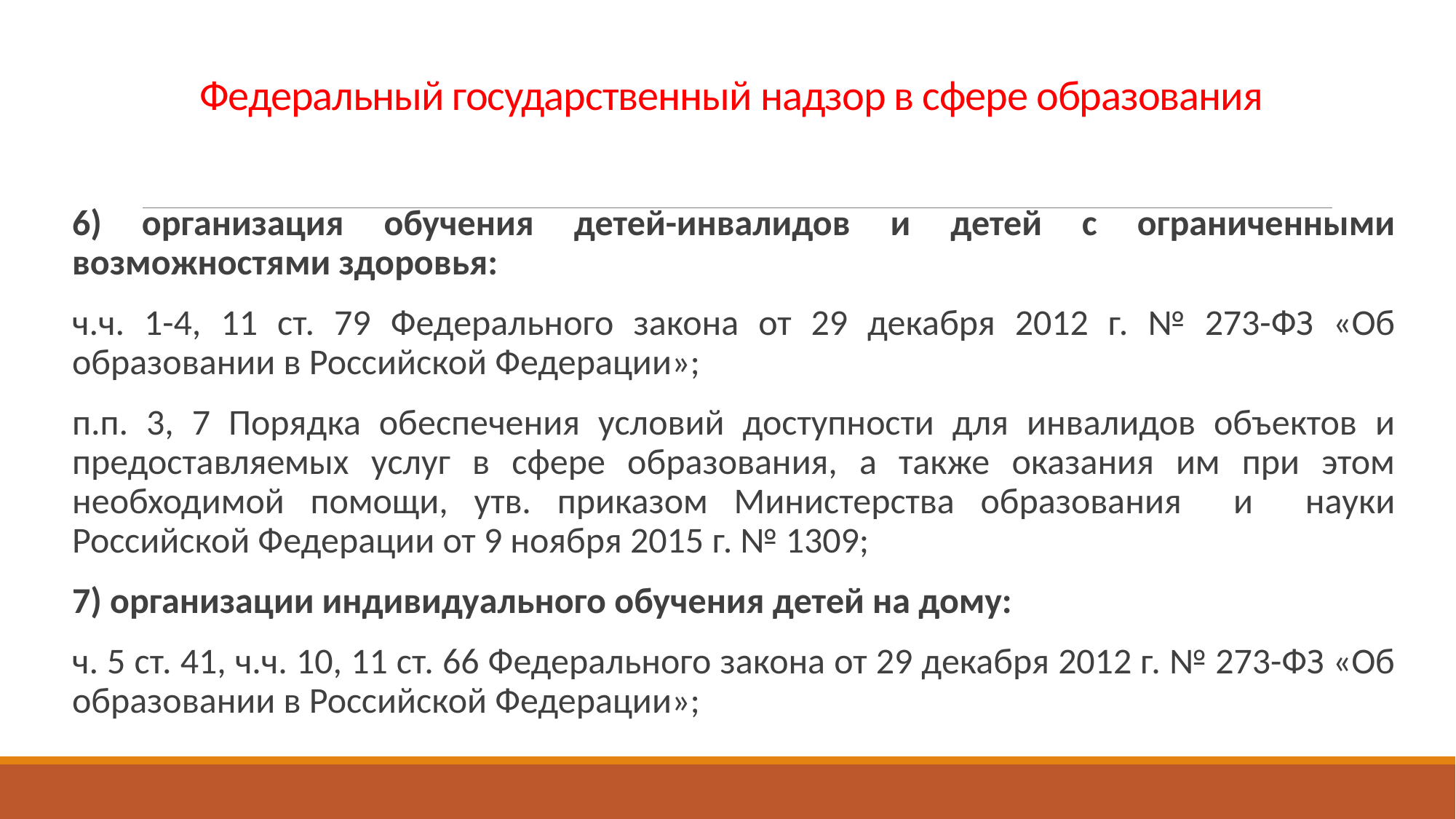

# Федеральный государственный надзор в сфере образования
6) организация обучения детей-инвалидов и детей с ограниченными возможностями здоровья:
ч.ч. 1-4, 11 ст. 79 Федерального закона от 29 декабря 2012 г. № 273-ФЗ «Об образовании в Российской Федерации»;
п.п. 3, 7 Порядка обеспечения условий доступности для инвалидов объектов и предоставляемых услуг в сфере образования, а также оказания им при этом необходимой помощи, утв. приказом Министерства образования  и  науки Российской Федерации от 9 ноября 2015 г. № 1309;
7) организации индивидуального обучения детей на дому:
ч. 5 ст. 41, ч.ч. 10, 11 ст. 66 Федерального закона от 29 декабря 2012 г. № 273-ФЗ «Об образовании в Российской Федерации»;